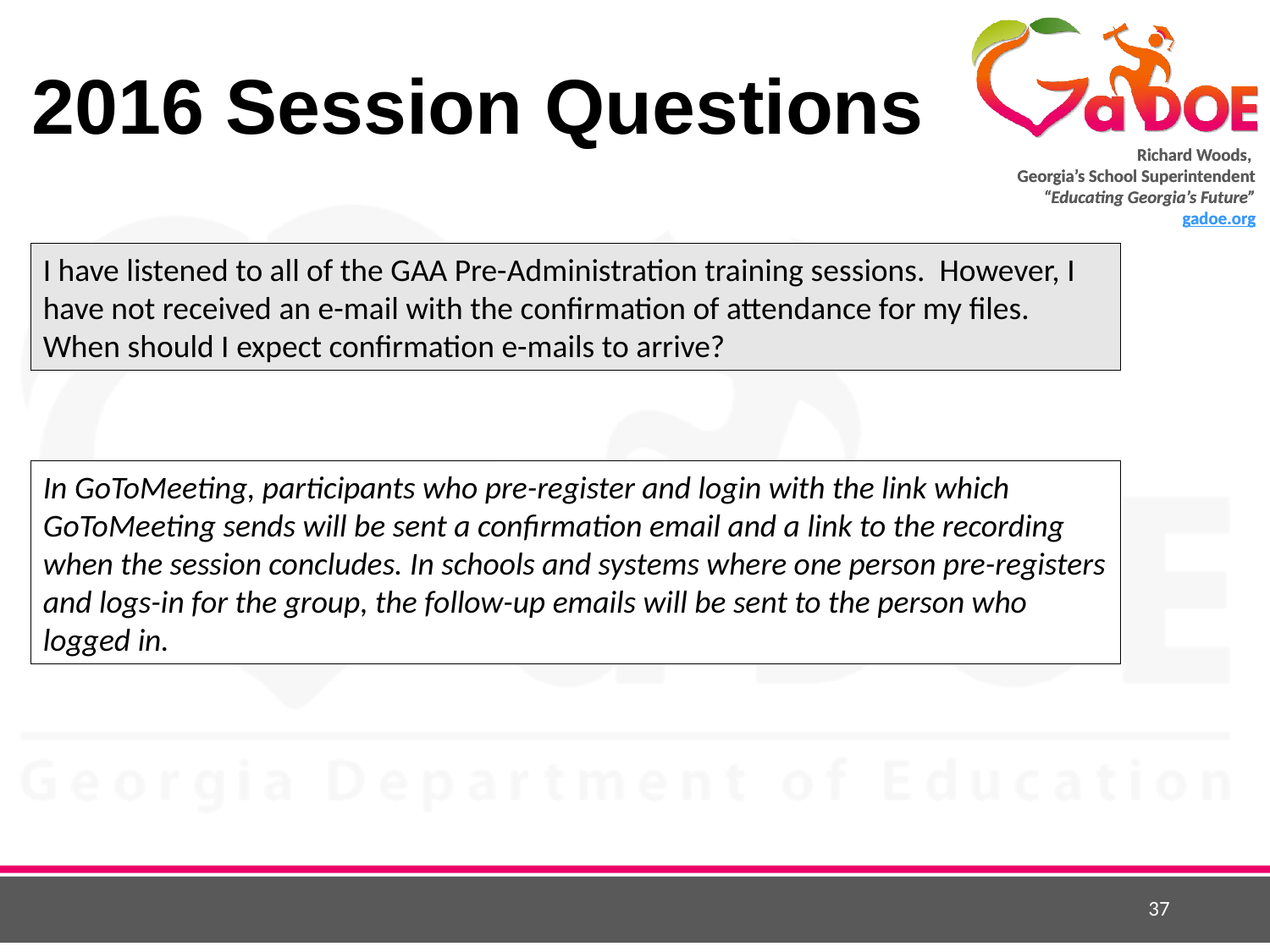

# 2016 Session Questions
I have listened to all of the GAA Pre-Administration training sessions.  However, I have not received an e-mail with the confirmation of attendance for my files.  When should I expect confirmation e-mails to arrive?
In GoToMeeting, participants who pre-register and login with the link which  GoToMeeting sends will be sent a confirmation email and a link to the recording when the session concludes. In schools and systems where one person pre-registers and logs-in for the group, the follow-up emails will be sent to the person who logged in.
37